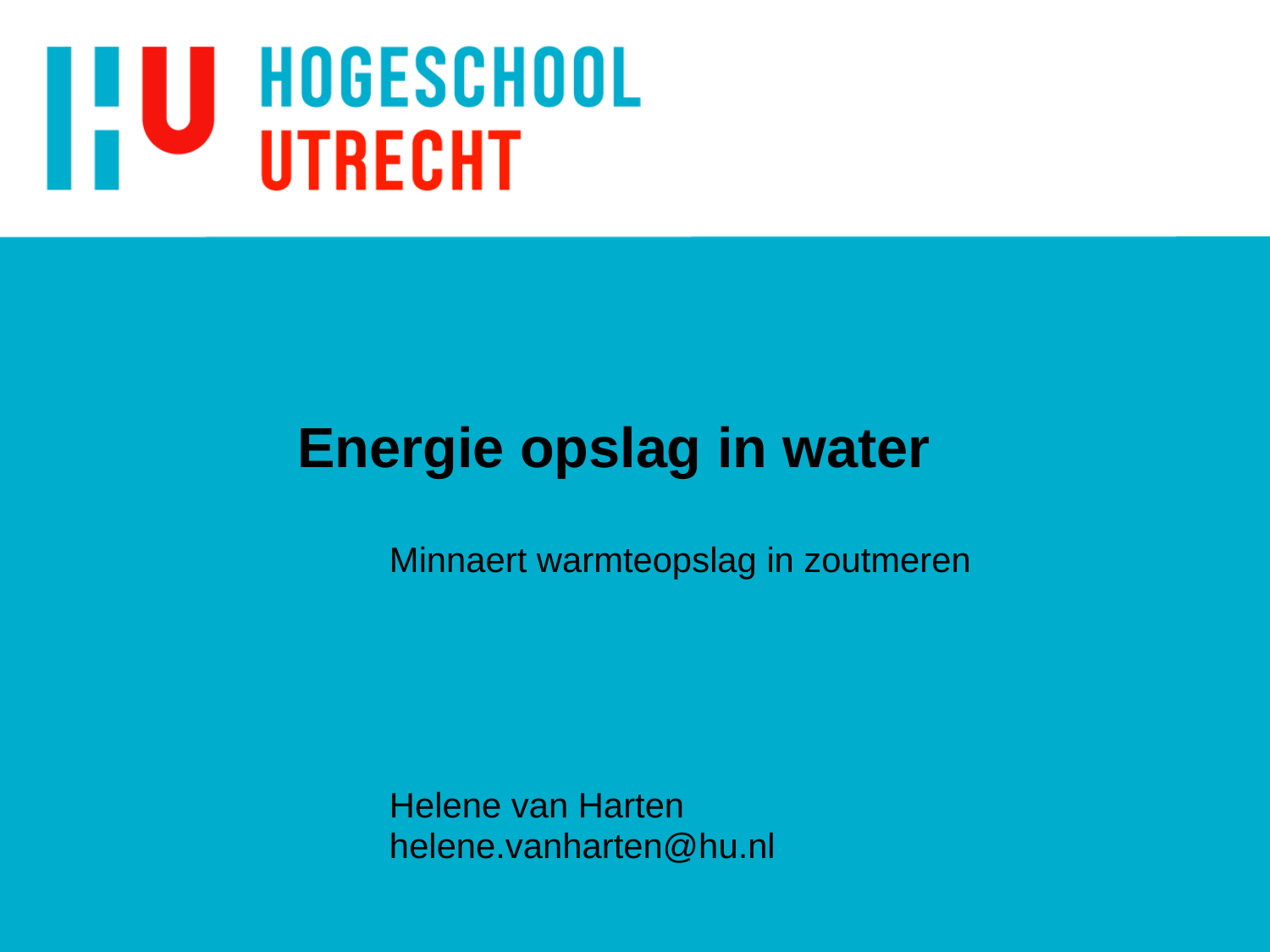

# Energie opslag in water
	Minnaert warmteopslag in zoutmeren

	Helene van Harten
	helene.vanharten@hu.nl